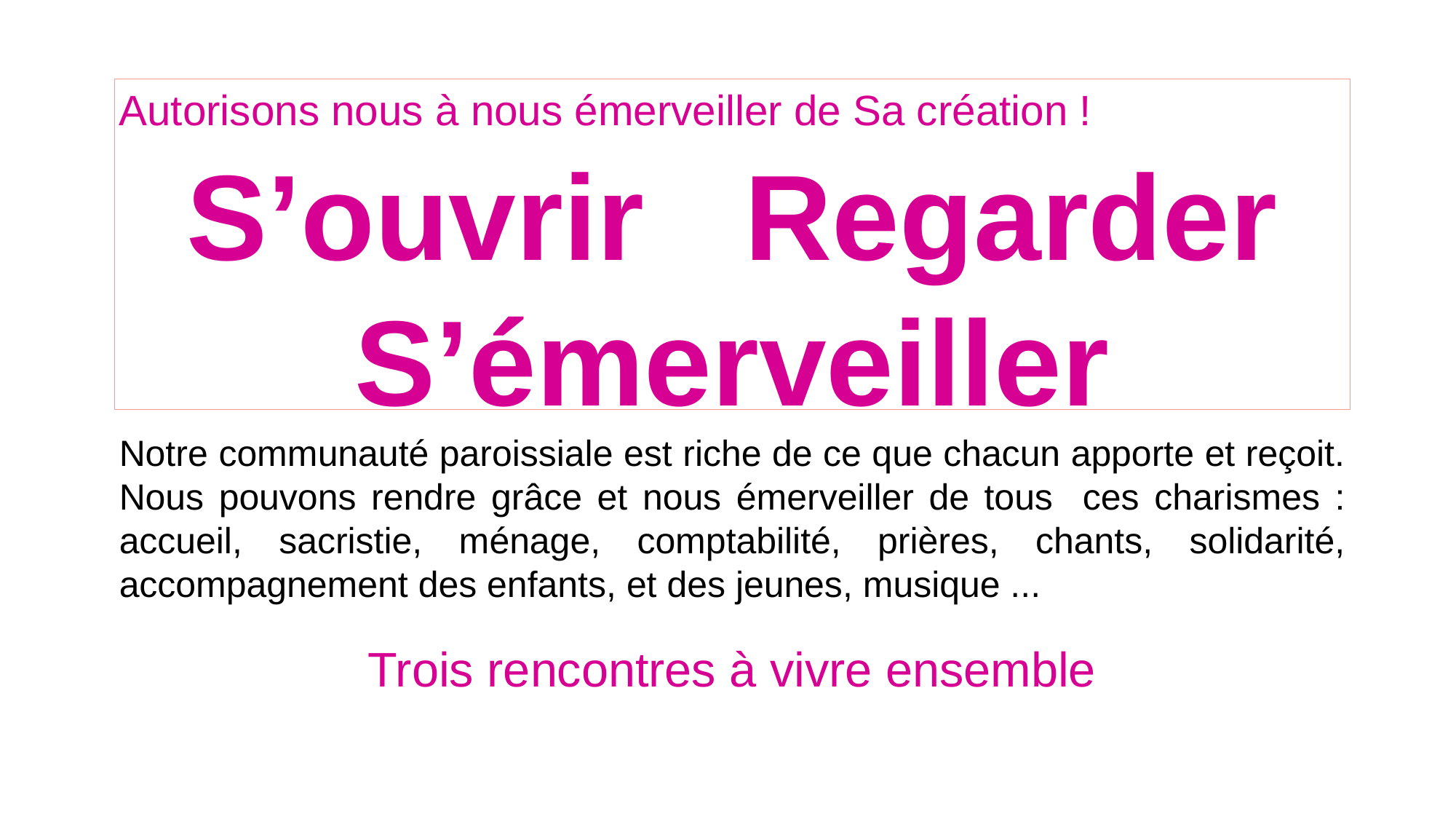

Autorisons nous à nous émerveiller de Sa création !
S’ouvrir   Regarder
S’émerveiller
Notre communauté paroissiale est riche de ce que chacun apporte et reçoit. Nous pouvons rendre grâce et nous émerveiller de tous  ces charismes : accueil, sacristie, ménage, comptabilité, prières, chants, solidarité, accompagnement des enfants, et des jeunes, musique ...

Trois rencontres à vivre ensemble